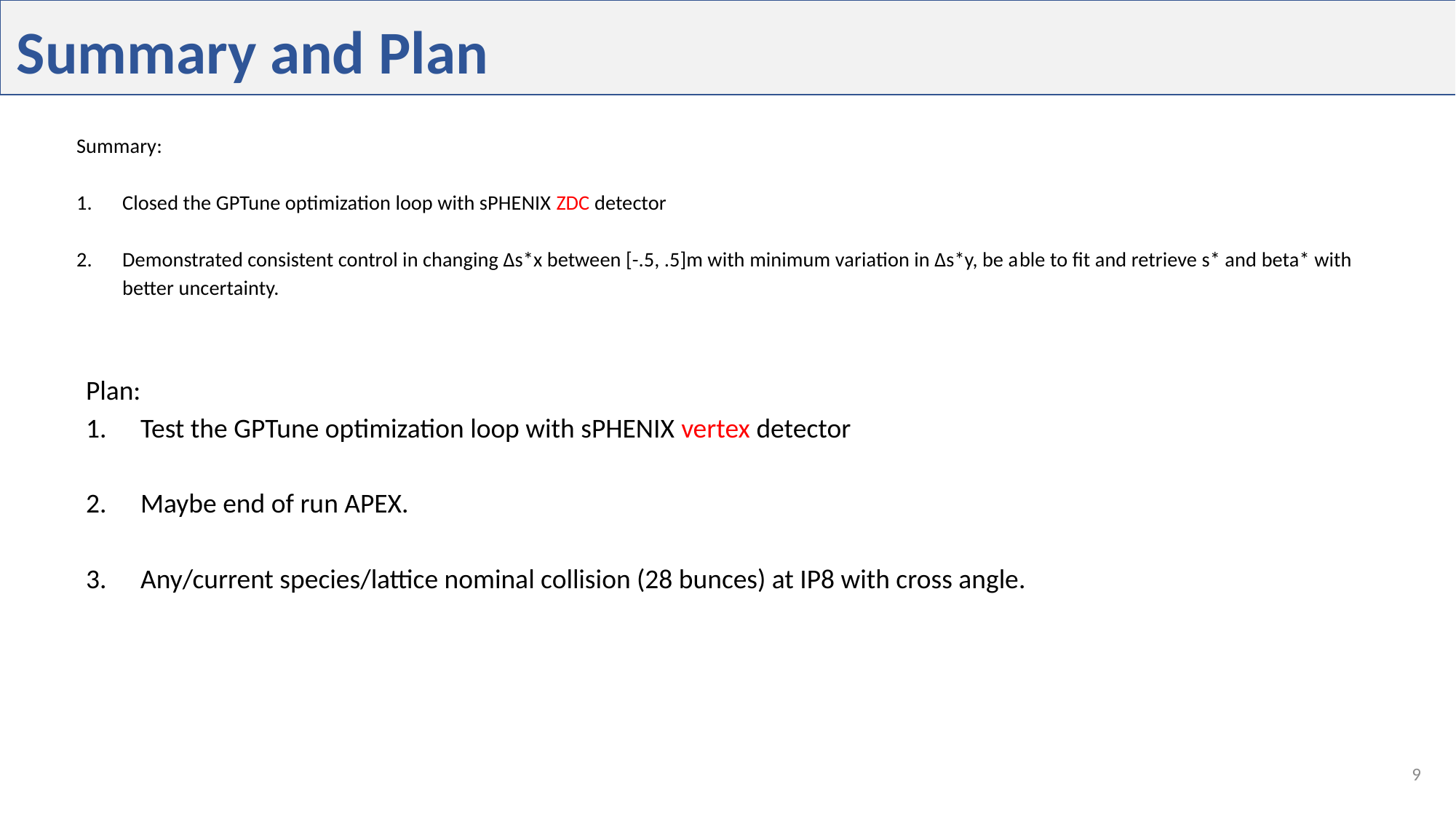

Summary and Plan
Summary:

Closed the GPTune optimization loop with sPHENIX ZDC detector

Demonstrated consistent control in changing Δs*x between [-.5, .5]m with minimum variation in Δs*y, be able to fit and retrieve s* and beta* with better uncertainty.

Plan:
Test the GPTune optimization loop with sPHENIX vertex detector

Maybe end of run APEX.

Any/current species/lattice nominal collision (28 bunces) at IP8 with cross angle.

9